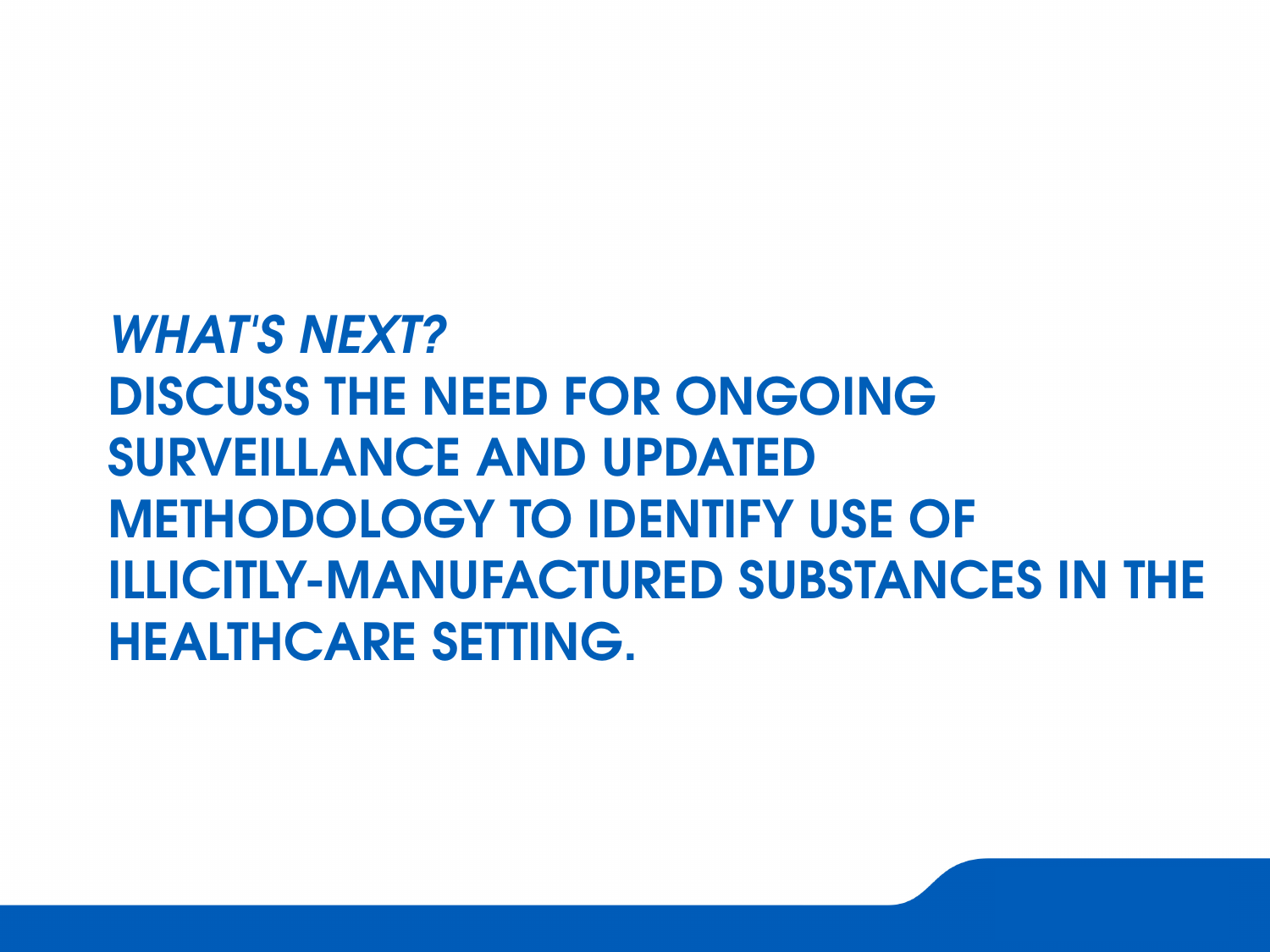

# What's next? Discuss the need for ongoing surveillance and updated methodology to identify use of illicitly-manufactured substances in the healthcare setting.